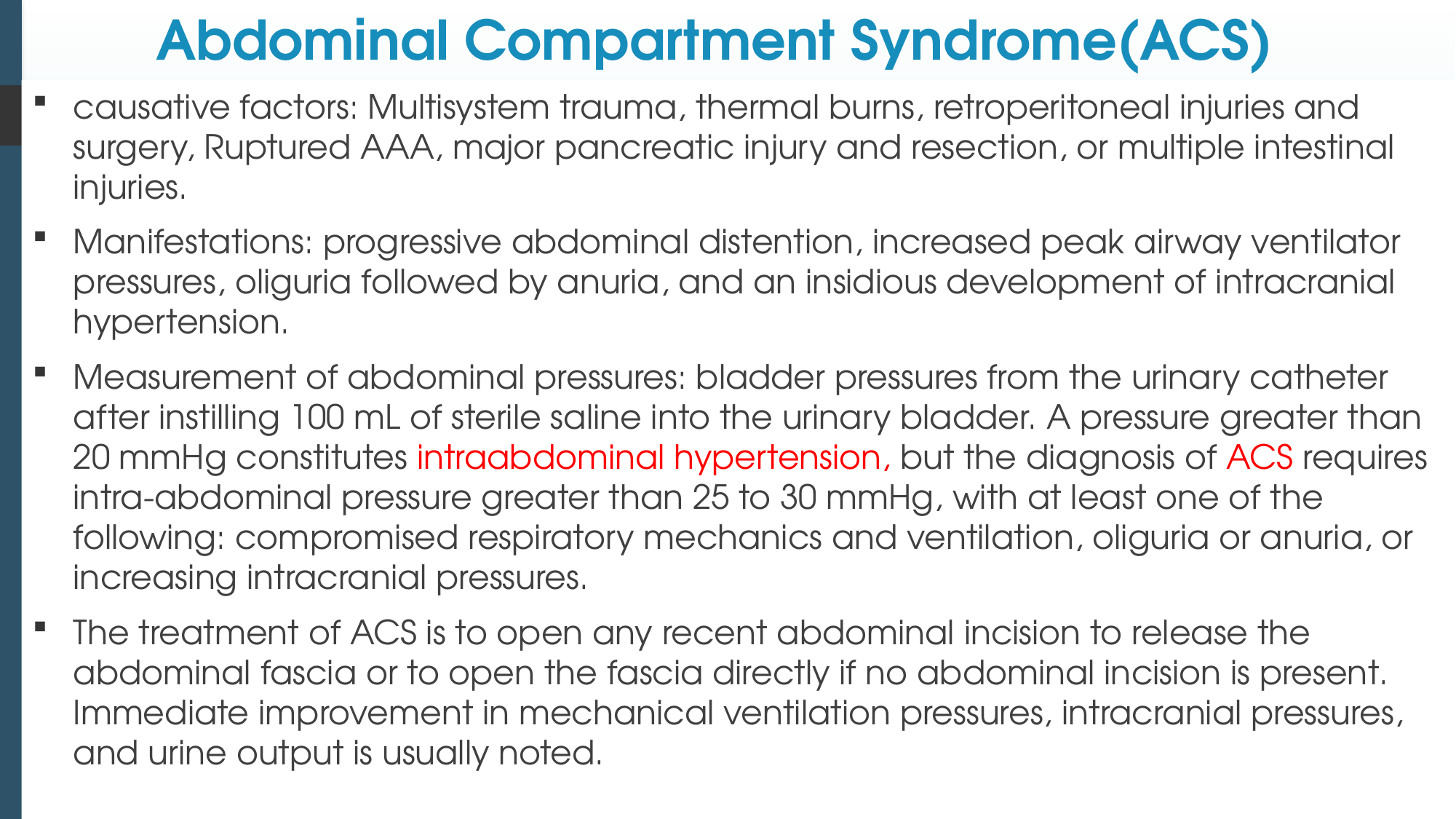

# Abdominal Compartment Syndrome(ACS)
causative factors: Multisystem trauma, thermal burns, retroperitoneal injuries and surgery, Ruptured AAA, major pancreatic injury and resection, or multiple intestinal injuries.
Manifestations: progressive abdominal distention, increased peak airway ventilator pressures, oliguria followed by anuria, and an insidious development of intracranial hypertension.
Measurement of abdominal pressures: bladder pressures from the urinary catheter after instilling 100 mL of sterile saline into the urinary bladder. A pressure greater than 20 mmHg constitutes intraabdominal hypertension, but the diagnosis of ACS requires intra-abdominal pressure greater than 25 to 30 mmHg, with at least one of the following: compromised respiratory mechanics and ventilation, oliguria or anuria, or increasing intracranial pressures.
The treatment of ACS is to open any recent abdominal incision to release the abdominal fascia or to open the fascia directly if no abdominal incision is present. Immediate improvement in mechanical ventilation pressures, intracranial pressures, and urine output is usually noted.